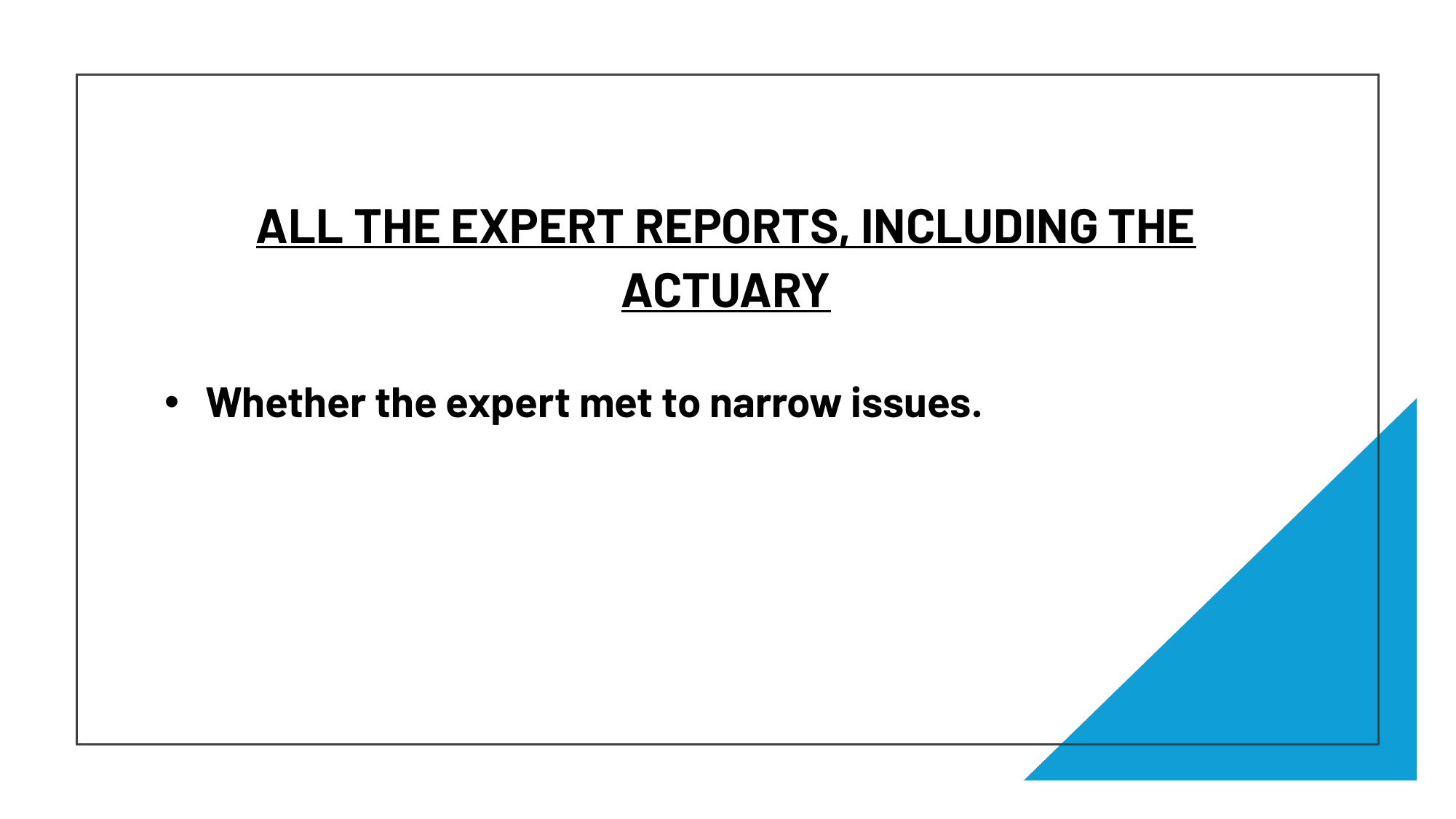

All the expert reports, including the actuary

Whether the expert met to narrow issues.